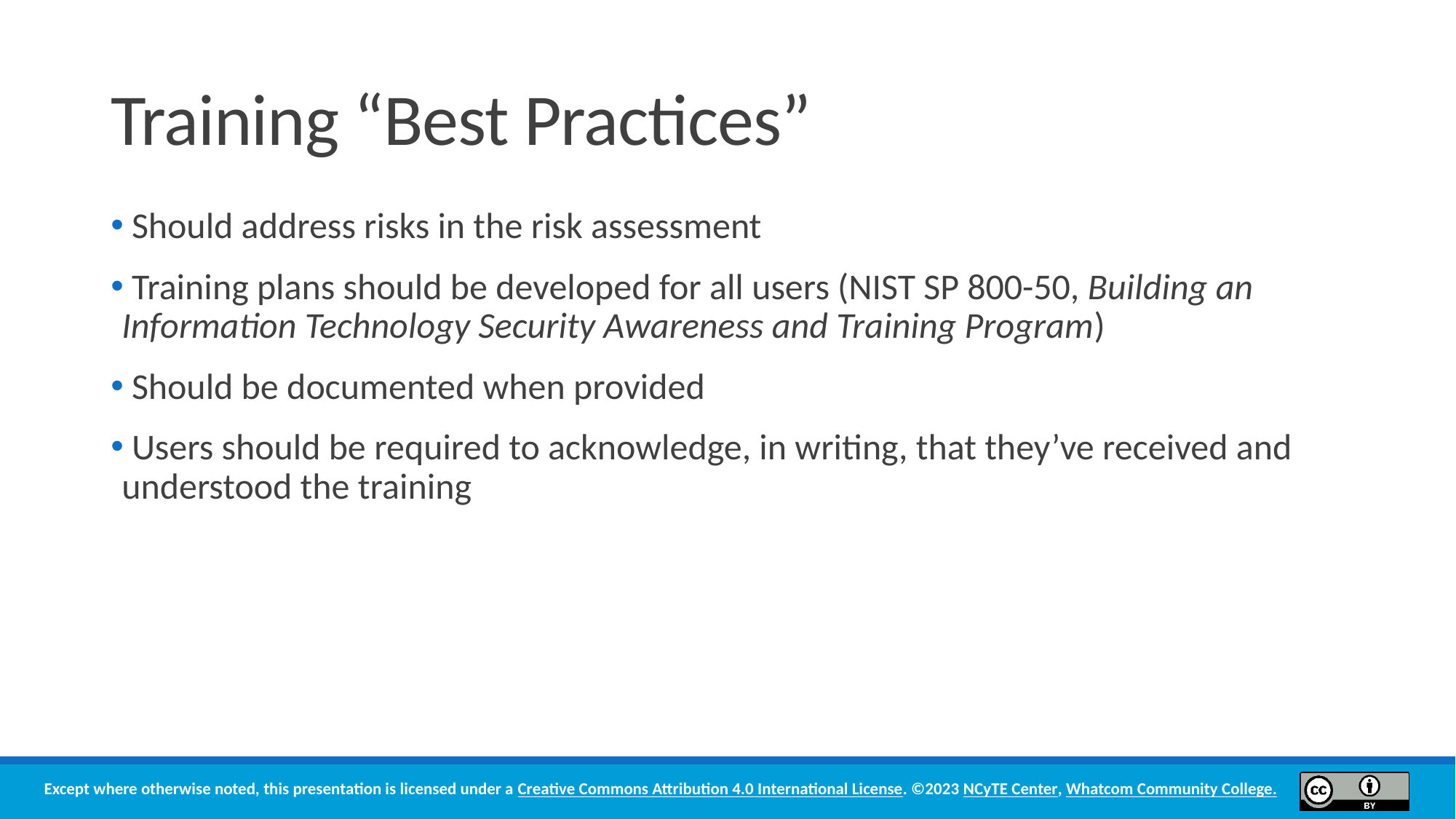

# Training “Best Practices”
 Should address risks in the risk assessment
 Training plans should be developed for all users (NIST SP 800-50, Building an Information Technology Security Awareness and Training Program)
 Should be documented when provided
 Users should be required to acknowledge, in writing, that they’ve received and understood the training